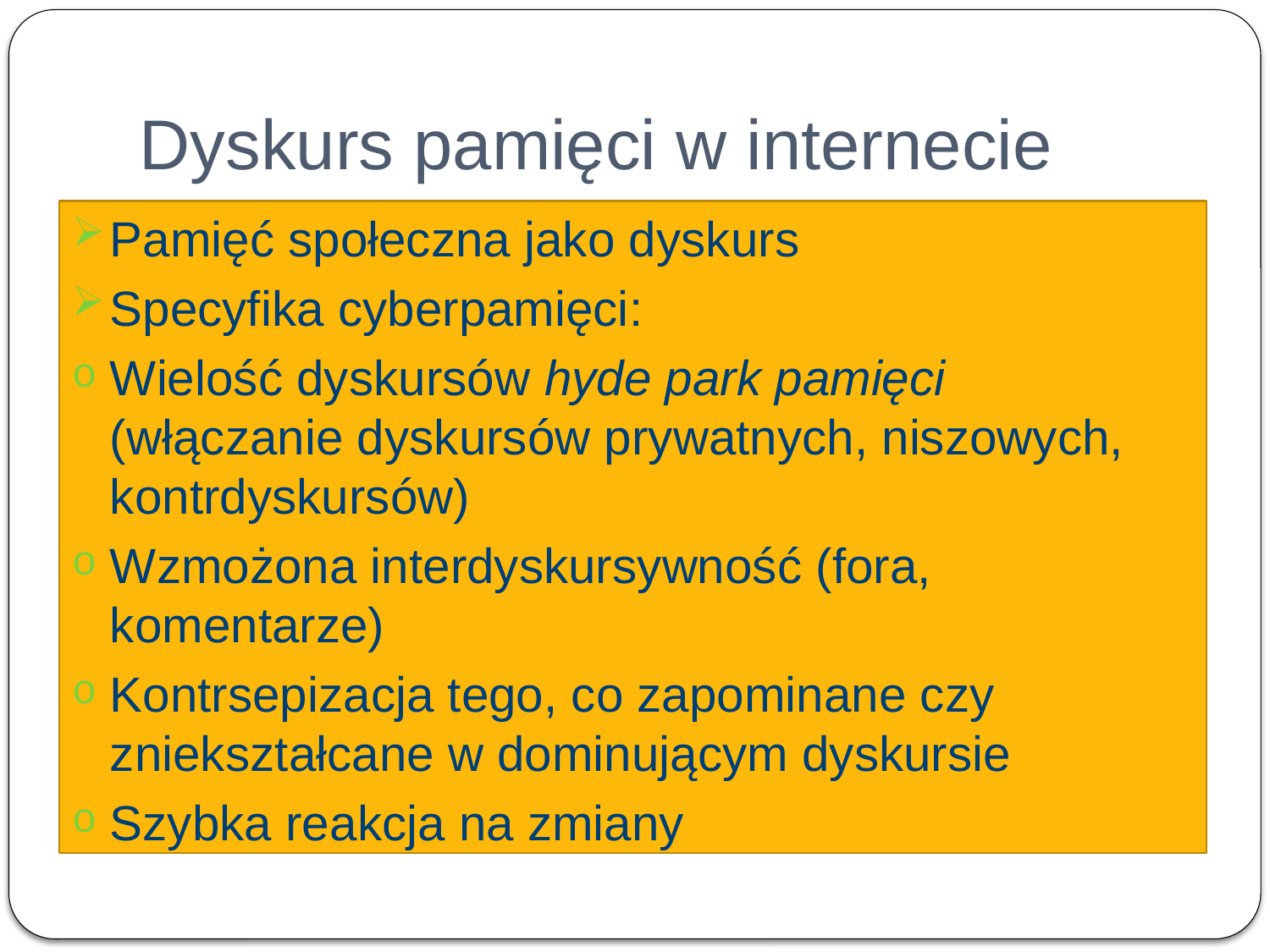

# Dyskurs pamięci w internecie
Pamięć społeczna jako dyskurs
Specyfika cyberpamięci:
Wielość dyskursów hyde park pamięci  (włączanie dyskursów prywatnych, niszowych, kontrdyskursów)
Wzmożona interdyskursywność (fora, komentarze)
Kontrsepizacja tego, co zapominane czy zniekształcane w dominującym dyskursie
Szybka reakcja na zmiany